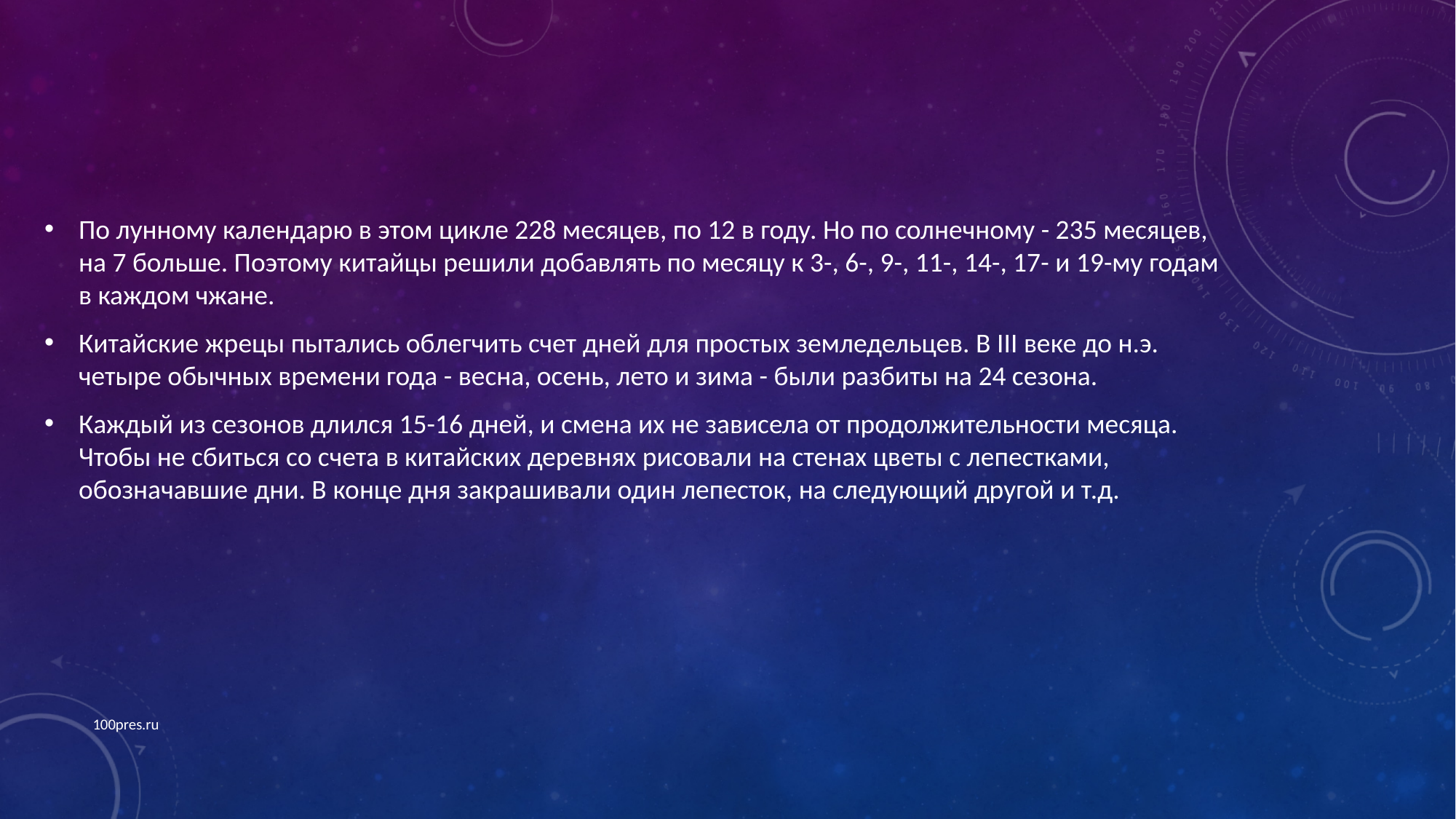

По лунному календарю в этом цикле 228 месяцев, по 12 в году. Но по солнечному - 235 месяцев, на 7 больше. Поэтому китайцы решили добавлять по месяцу к 3-, 6-, 9-, 11-, 14-, 17- и 19-му годам в каждом чжане.
Китайские жрецы пытались облегчить счет дней для простых земледельцев. В III веке до н.э. четыре обычных времени года - весна, осень, лето и зима - были разбиты на 24 сезона.
Каждый из сезонов длился 15-16 дней, и смена их не зависела от продолжительности месяца. Чтобы не сбиться со счета в китайских деревнях рисовали на стенах цветы с лепестками, обозначавшие дни. В конце дня закрашивали один лепесток, на следующий другой и т.д.

100pres.ru